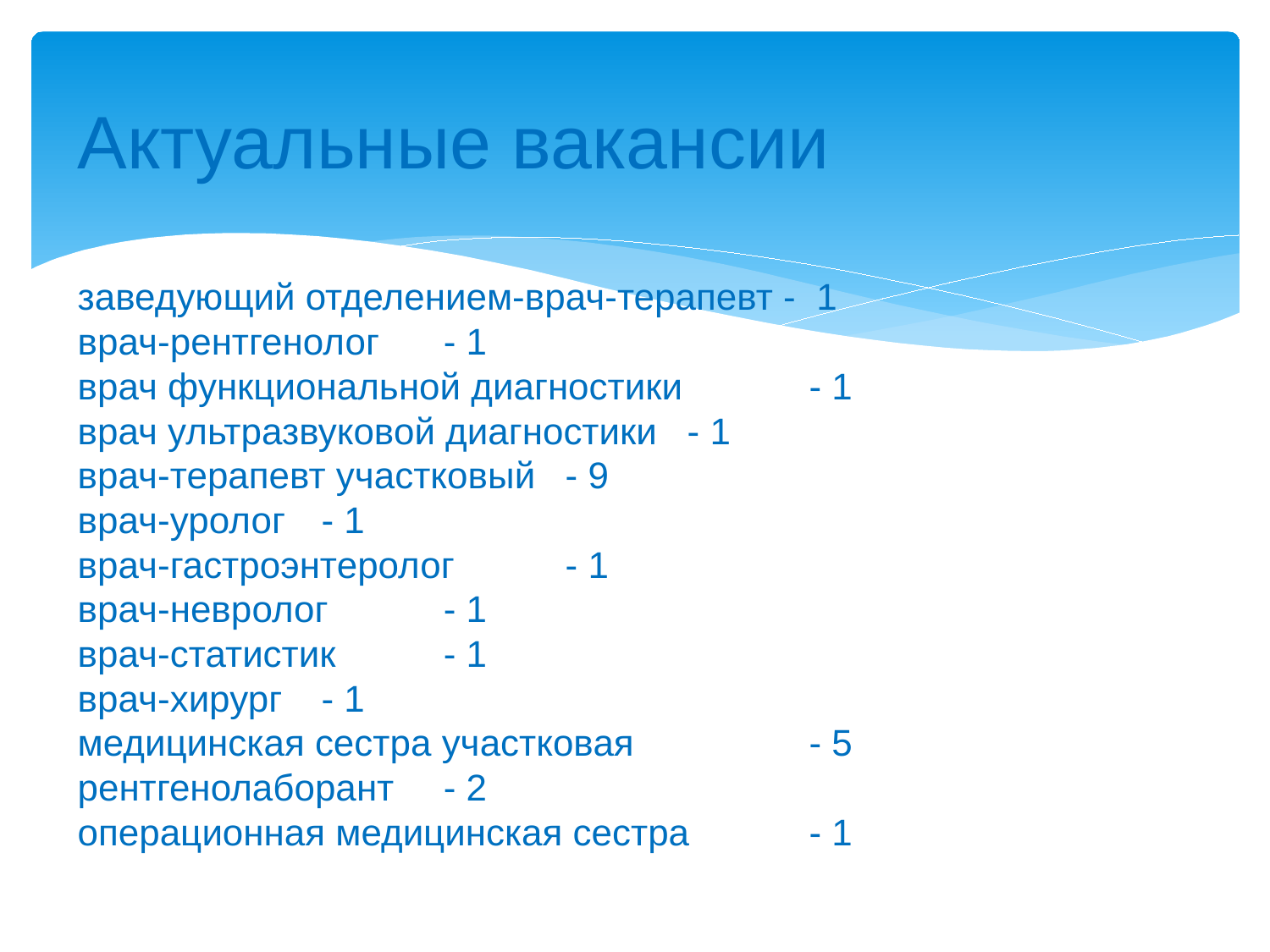

# Актуальные вакансии заведующий отделением-врач-терапевт -  1 врач-рентгенолог 			- 1 врач функциональной диагностики 	- 1 врач ультразвуковой диагностики 	- 1 врач-терапевт участковый 		- 9 врач-уролог 				- 1 врач-гастроэнтеролог			- 1 врач-невролог				- 1 врач-статистик				- 1 врач-хирург				- 1 медицинская сестра участковая 		- 5 рентгенолаборант 			- 2 операционная медицинская сестра 	- 1